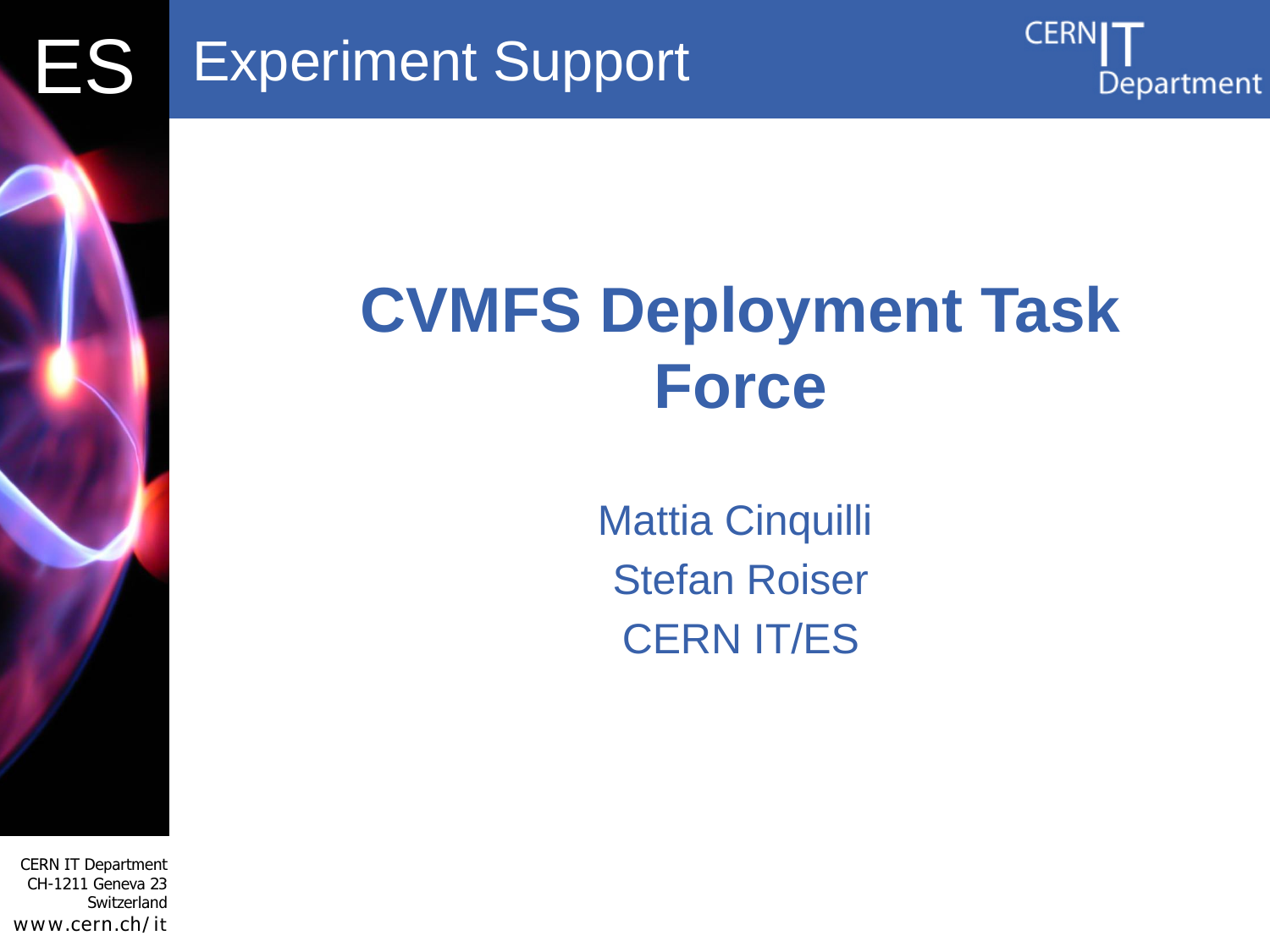

# CVMFS Deployment Task Force
Mattia Cinquilli
Stefan Roiser
CERN IT/ES